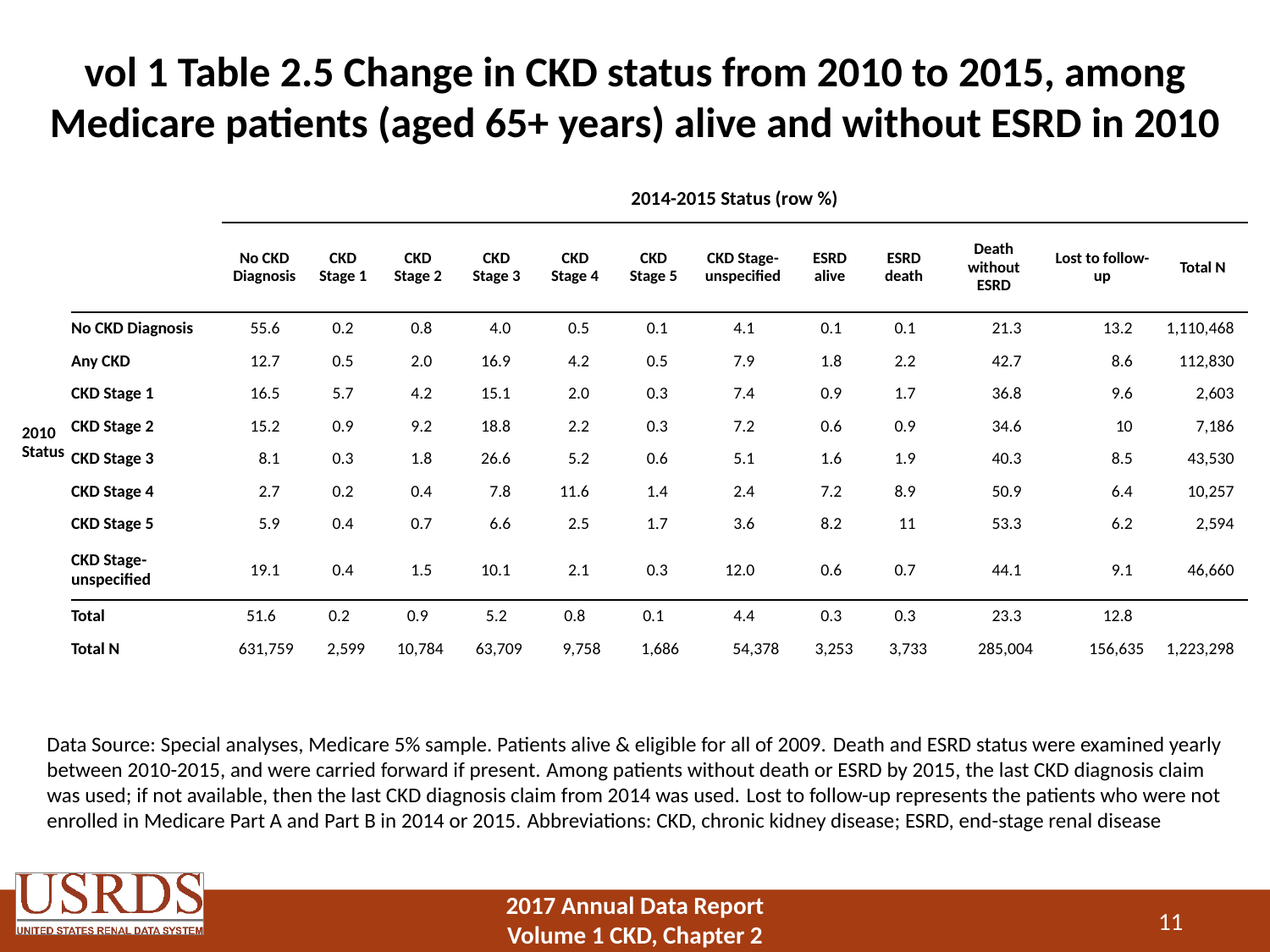

# vol 1 Table 2.5 Change in CKD status from 2010 to 2015, among Medicare patients (aged 65+ years) alive and without ESRD in 2010
|  |  | 2014-2015 Status (row %) |  |  |  |  |  |  |  |  |  |  |  |
| --- | --- | --- | --- | --- | --- | --- | --- | --- | --- | --- | --- | --- | --- |
|  |  | No CKD Diagnosis | CKD Stage 1 | CKD Stage 2 | CKD Stage 3 | CKD Stage 4 | CKD Stage 5 | CKD Stage-unspecified | ESRD alive | ESRD death | Death without ESRD | Lost to follow-up | Total N |
|  | No CKD Diagnosis | 55.6 | 0.2 | 0.8 | 4.0 | 0.5 | 0.1 | 4.1 | 0.1 | 0.1 | 21.3 | 13.2 | 1,110,468 |
|  | Any CKD | 12.7 | 0.5 | 2.0 | 16.9 | 4.2 | 0.5 | 7.9 | 1.8 | 2.2 | 42.7 | 8.6 | 112,830 |
|  | CKD Stage 1 | 16.5 | 5.7 | 4.2 | 15.1 | 2.0 | 0.3 | 7.4 | 0.9 | 1.7 | 36.8 | 9.6 | 2,603 |
| 2010 | CKD Stage 2 | 15.2 | 0.9 | 9.2 | 18.8 | 2.2 | 0.3 | 7.2 | 0.6 | 0.9 | 34.6 | 10 | 7,186 |
| Status | CKD Stage 3 | 8.1 | 0.3 | 1.8 | 26.6 | 5.2 | 0.6 | 5.1 | 1.6 | 1.9 | 40.3 | 8.5 | 43,530 |
|  | CKD Stage 4 | 2.7 | 0.2 | 0.4 | 7.8 | 11.6 | 1.4 | 2.4 | 7.2 | 8.9 | 50.9 | 6.4 | 10,257 |
|  | CKD Stage 5 | 5.9 | 0.4 | 0.7 | 6.6 | 2.5 | 1.7 | 3.6 | 8.2 | 11 | 53.3 | 6.2 | 2,594 |
|  | CKD Stage-unspecified | 19.1 | 0.4 | 1.5 | 10.1 | 2.1 | 0.3 | 12.0 | 0.6 | 0.7 | 44.1 | 9.1 | 46,660 |
|  | Total | 51.6 | 0.2 | 0.9 | 5.2 | 0.8 | 0.1 | 4.4 | 0.3 | 0.3 | 23.3 | 12.8 |  |
|  | Total N | 631,759 | 2,599 | 10,784 | 63,709 | 9,758 | 1,686 | 54,378 | 3,253 | 3,733 | 285,004 | 156,635 | 1,223,298 |
Data Source: Special analyses, Medicare 5% sample. Patients alive & eligible for all of 2009. Death and ESRD status were examined yearly between 2010-2015, and were carried forward if present. Among patients without death or ESRD by 2015, the last CKD diagnosis claim was used; if not available, then the last CKD diagnosis claim from 2014 was used. Lost to follow-up represents the patients who were not enrolled in Medicare Part A and Part B in 2014 or 2015. Abbreviations: CKD, chronic kidney disease; ESRD, end-stage renal disease
11